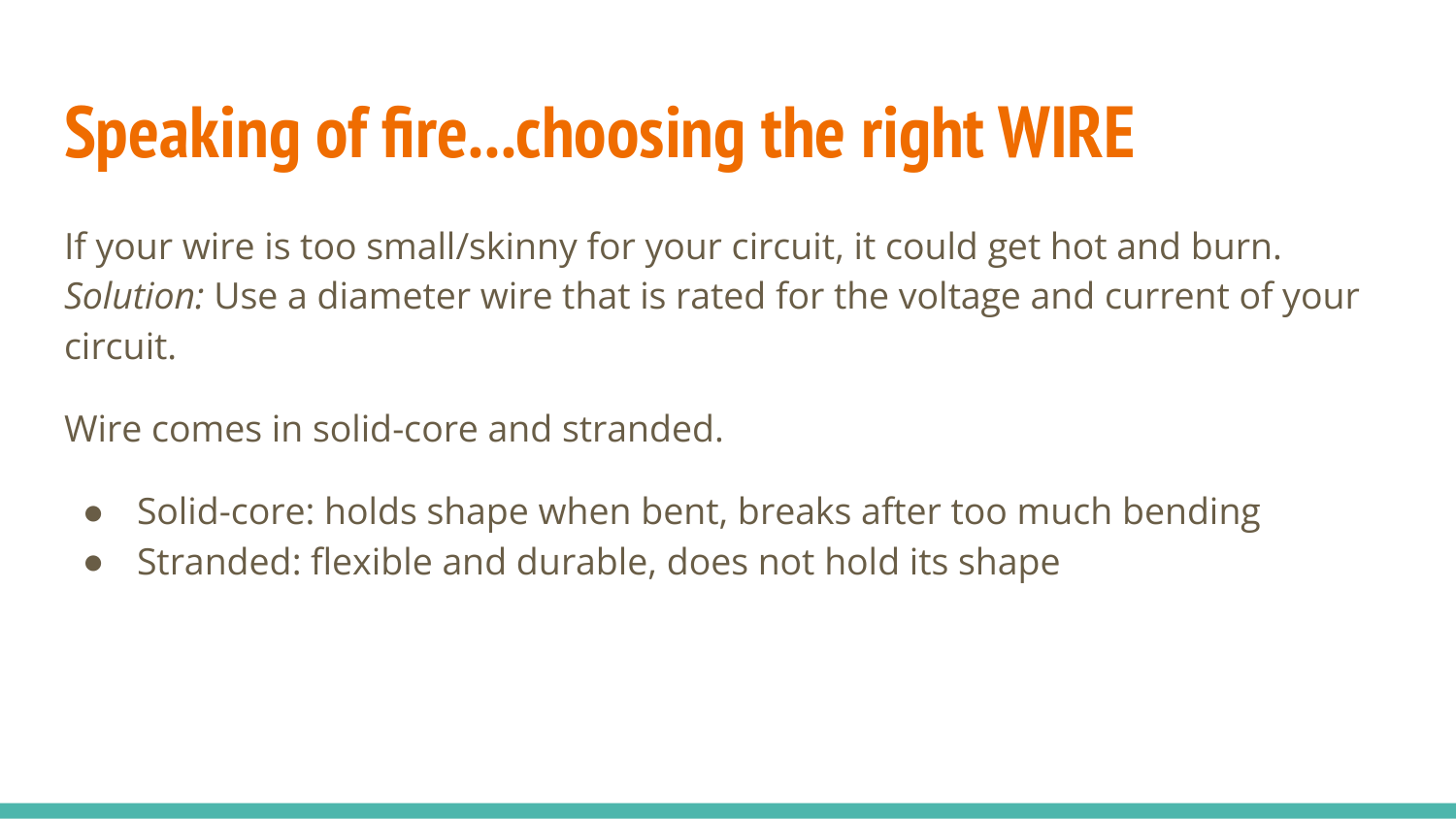

# Speaking of fire...choosing the right WIRE
If your wire is too small/skinny for your circuit, it could get hot and burn.
Solution: Use a diameter wire that is rated for the voltage and current of your circuit.
Wire comes in solid-core and stranded.
Solid-core: holds shape when bent, breaks after too much bending
Stranded: flexible and durable, does not hold its shape